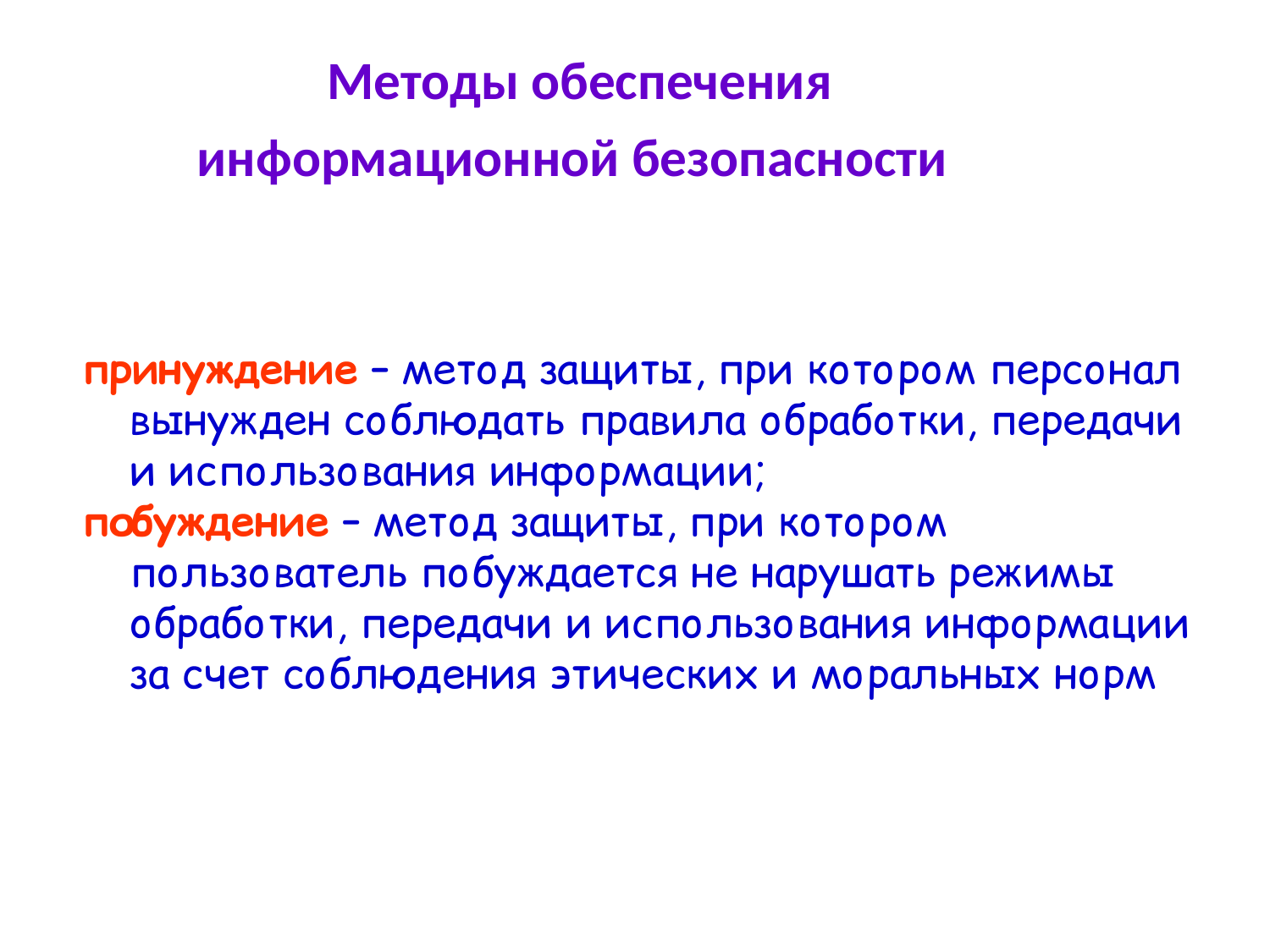

# Методы обеспечения информационной безопасности

принуждение – метод защиты, при котором персонал вынужден соблюдать правила обработки, передачи и использования информации;
побуждение – метод защиты, при котором пользователь побуждается не нарушать режимы обработки, передачи и использования информации за счет соблюдения этических и моральных норм